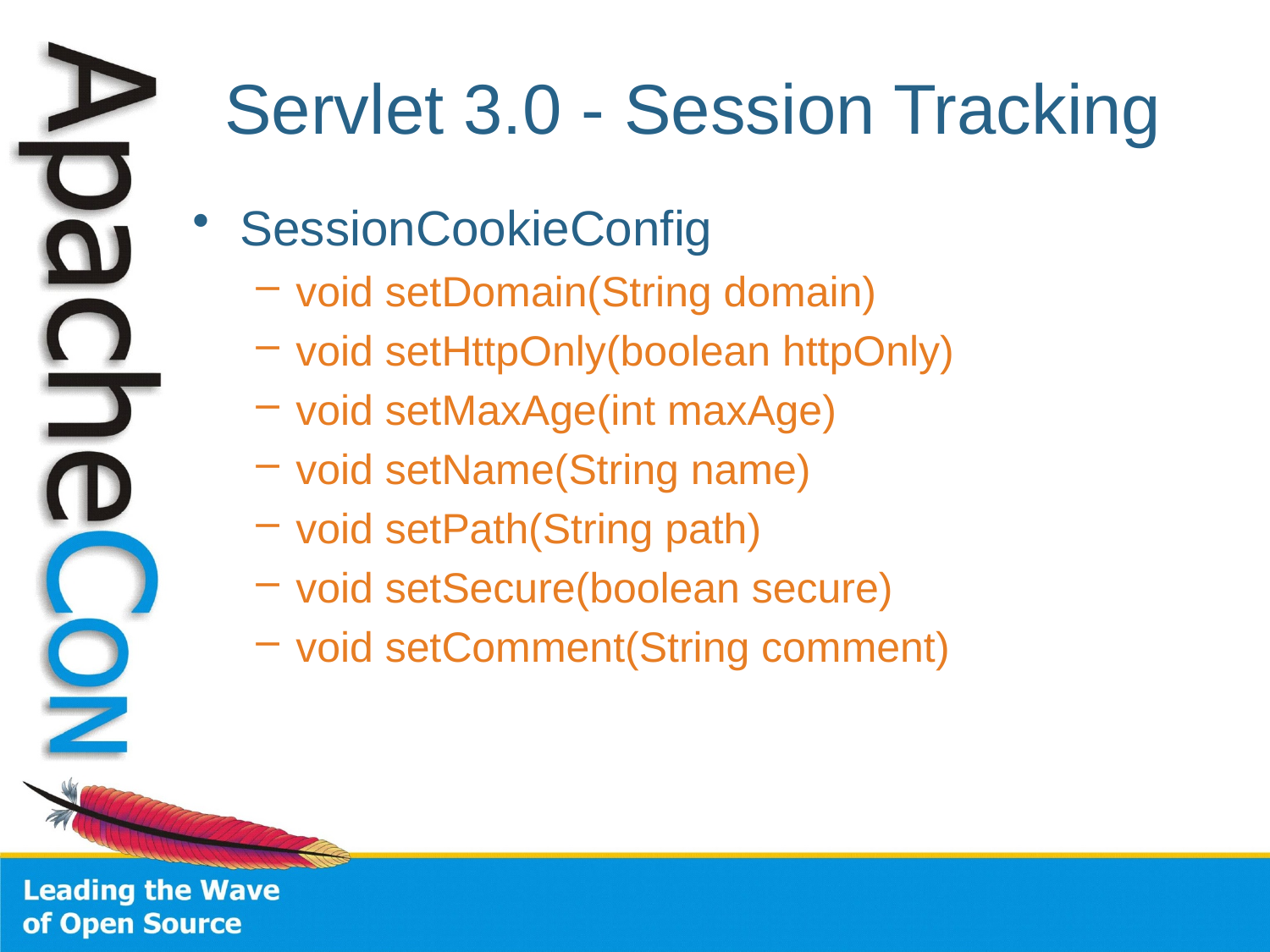

# Servlet 3.0 - Session Tracking
SessionCookieConfig
void setDomain(String domain)
void setHttpOnly(boolean httpOnly)
void setMaxAge(int maxAge)
void setName(String name)
void setPath(String path)
void setSecure(boolean secure)
void setComment(String comment)